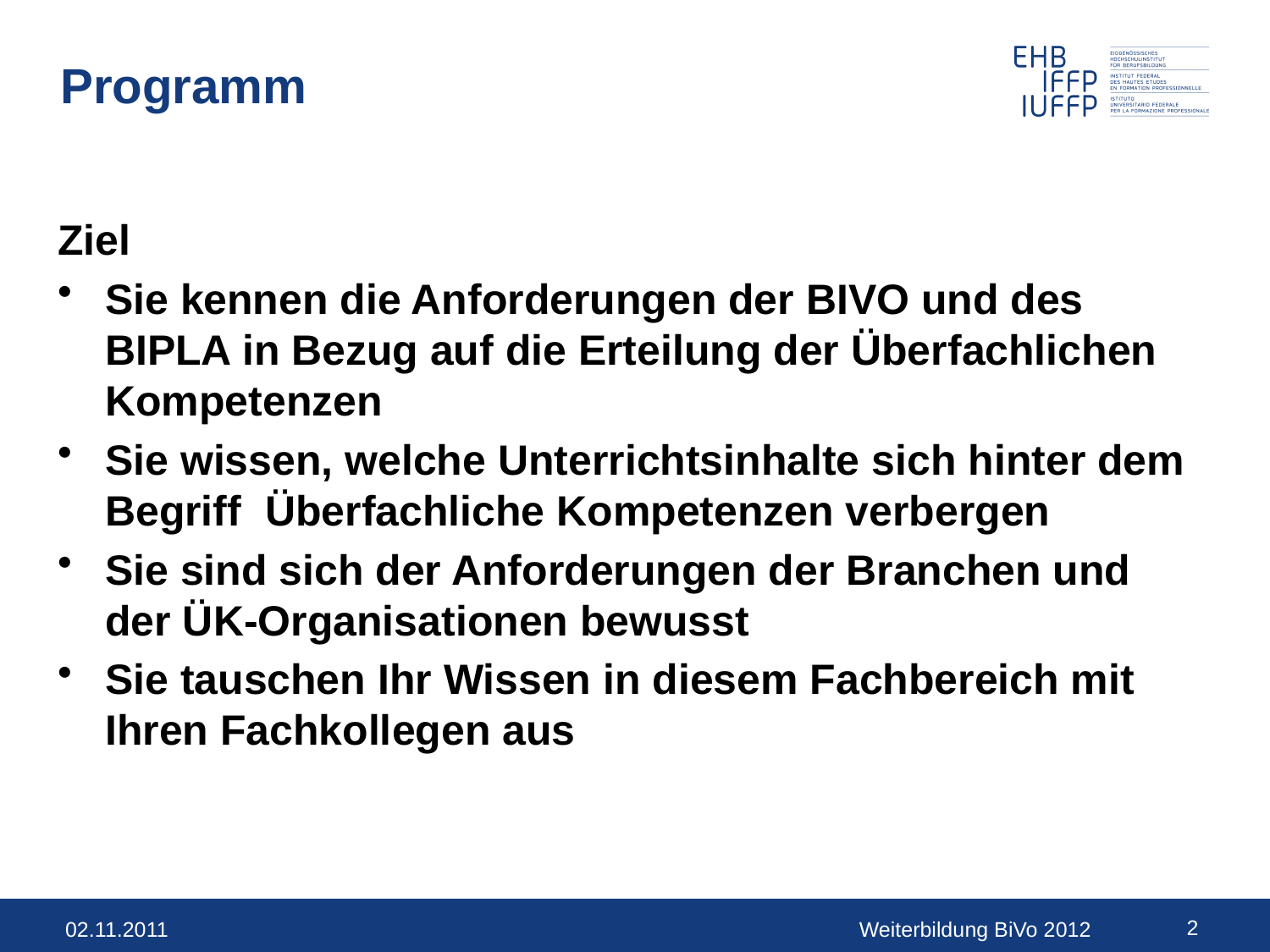

# Programm
Ziel
Sie kennen die Anforderungen der BIVO und des BIPLA in Bezug auf die Erteilung der Überfachlichen Kompetenzen
Sie wissen, welche Unterrichtsinhalte sich hinter dem Begriff  Überfachliche Kompetenzen verbergen
Sie sind sich der Anforderungen der Branchen und der ÜK-Organisationen bewusst
Sie tauschen Ihr Wissen in diesem Fachbereich mit Ihren Fachkollegen aus